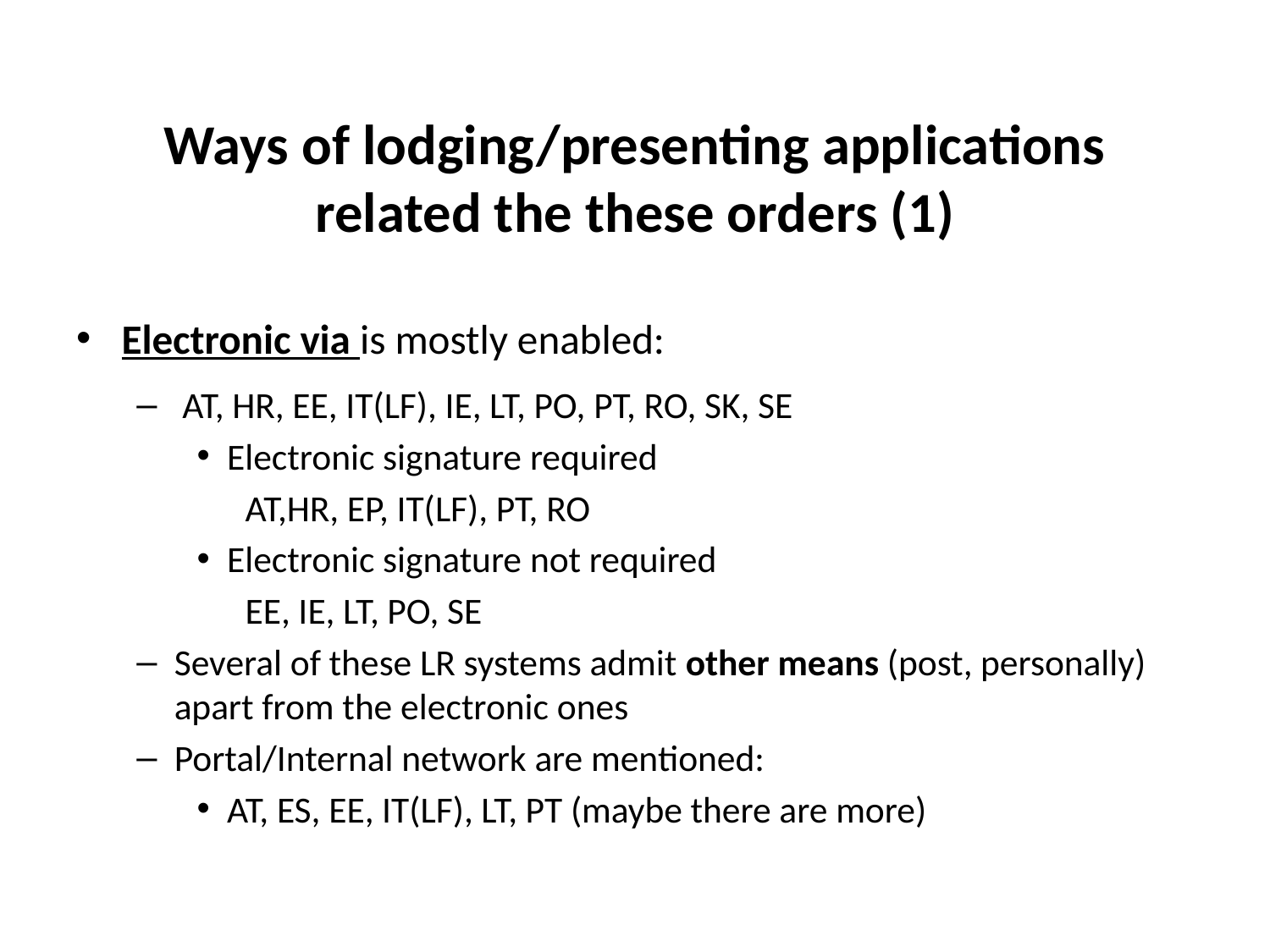

# Ways of lodging/presenting applications related the these orders (1)
Electronic via is mostly enabled:

 AT, HR, EE, IT(LF), IE, LT, PO, PT, RO, SK, SE
Electronic signature required
	AT,HR, EP, IT(LF), PT, RO
Electronic signature not required
	EE, IE, LT, PO, SE
Several of these LR systems admit other means (post, personally) apart from the electronic ones
Portal/Internal network are mentioned:
AT, ES, EE, IT(LF), LT, PT (maybe there are more)